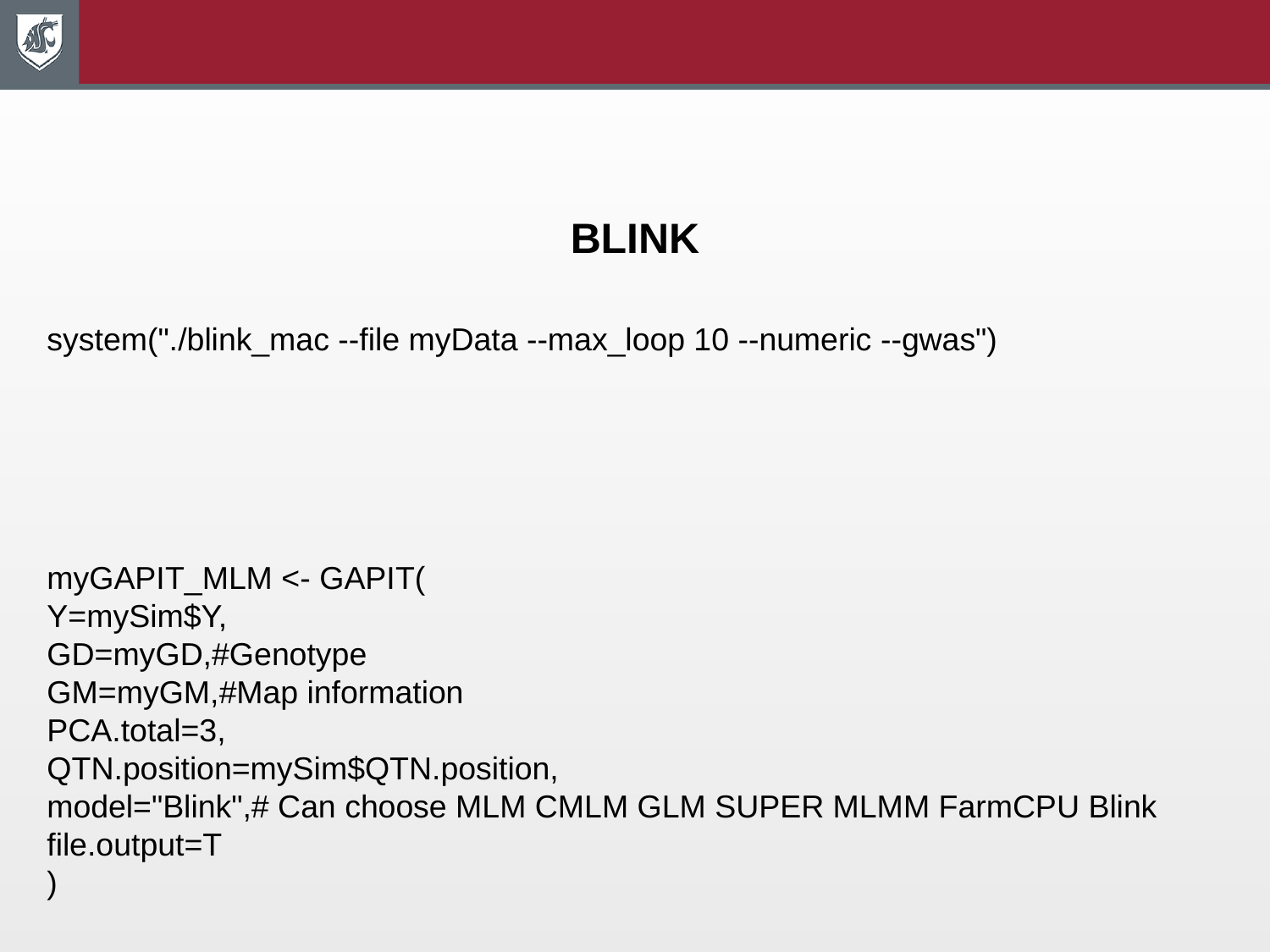

# BLINK
system("./blink_mac --file myData --max_loop 10 --numeric --gwas")
myGAPIT_MLM <- GAPIT(
Y=mySim$Y,
GD=myGD,#Genotype
GM=myGM,#Map information
PCA.total=3,
QTN.position=mySim$QTN.position,
model="Blink",# Can choose MLM CMLM GLM SUPER MLMM FarmCPU Blink
file.output=T
)